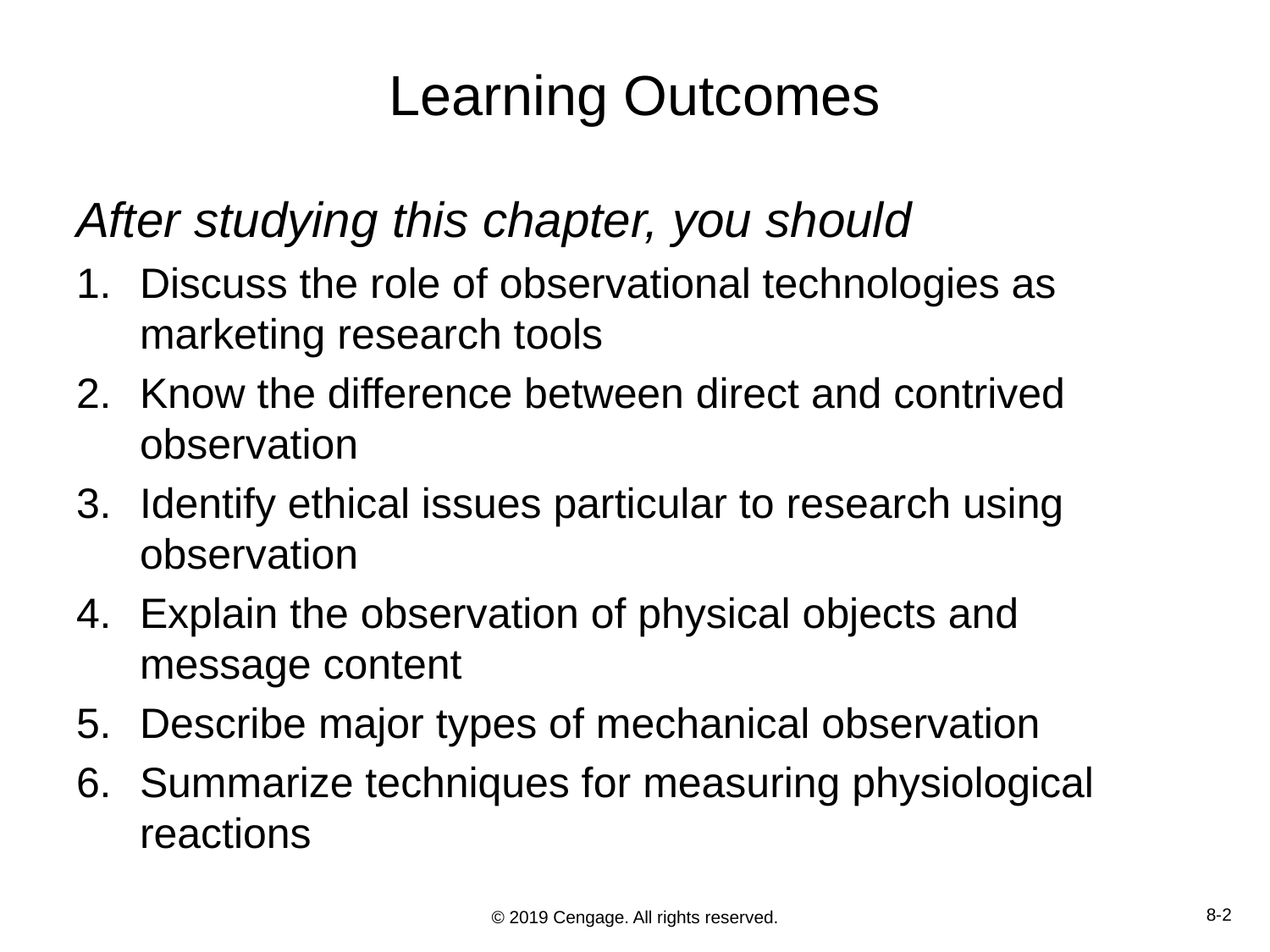

# Learning Outcomes
After studying this chapter, you should
Discuss the role of observational technologies as marketing research tools
Know the difference between direct and contrived observation
Identify ethical issues particular to research using observation
Explain the observation of physical objects and message content
Describe major types of mechanical observation
Summarize techniques for measuring physiological reactions